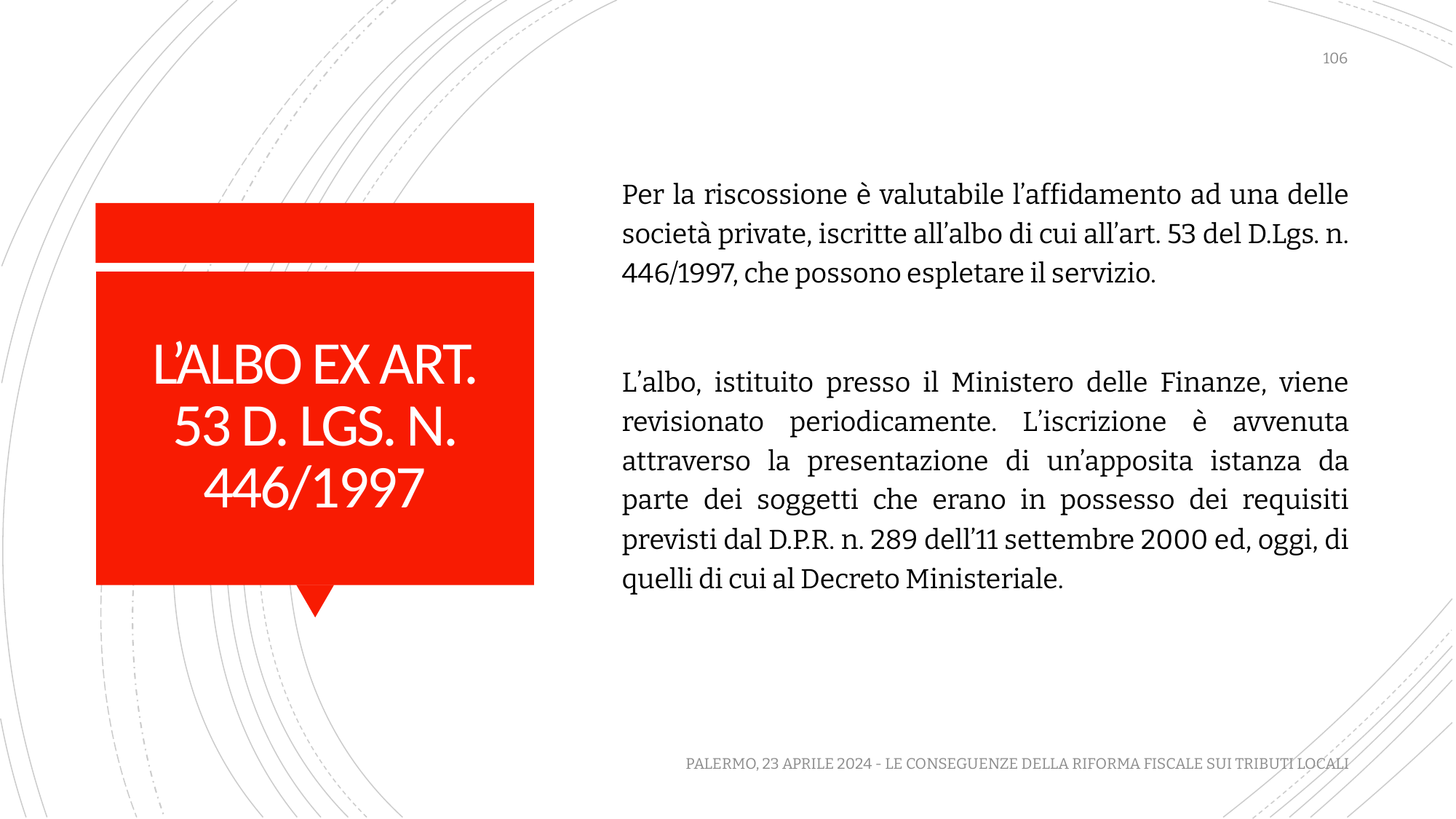

106
Per la riscossione è valutabile l’affidamento ad una delle società private, iscritte all’albo di cui all’art. 53 del D.Lgs. n. 446/1997, che possono espletare il servizio.

L’albo, istituito presso il Ministero delle Finanze, viene revisionato periodicamente. L’iscrizione è avvenuta attraverso la presentazione di un’apposita istanza da parte dei soggetti che erano in possesso dei requisiti previsti dal D.P.R. n. 289 dell’11 settembre 2000 ed, oggi, di quelli di cui al Decreto Ministeriale.

# L’ALBO EX ART. 53 D. LGS. N. 446/1997
PALERMO, 23 APRILE 2024 - LE CONSEGUENZE DELLA RIFORMA FISCALE SUI TRIBUTI LOCALI